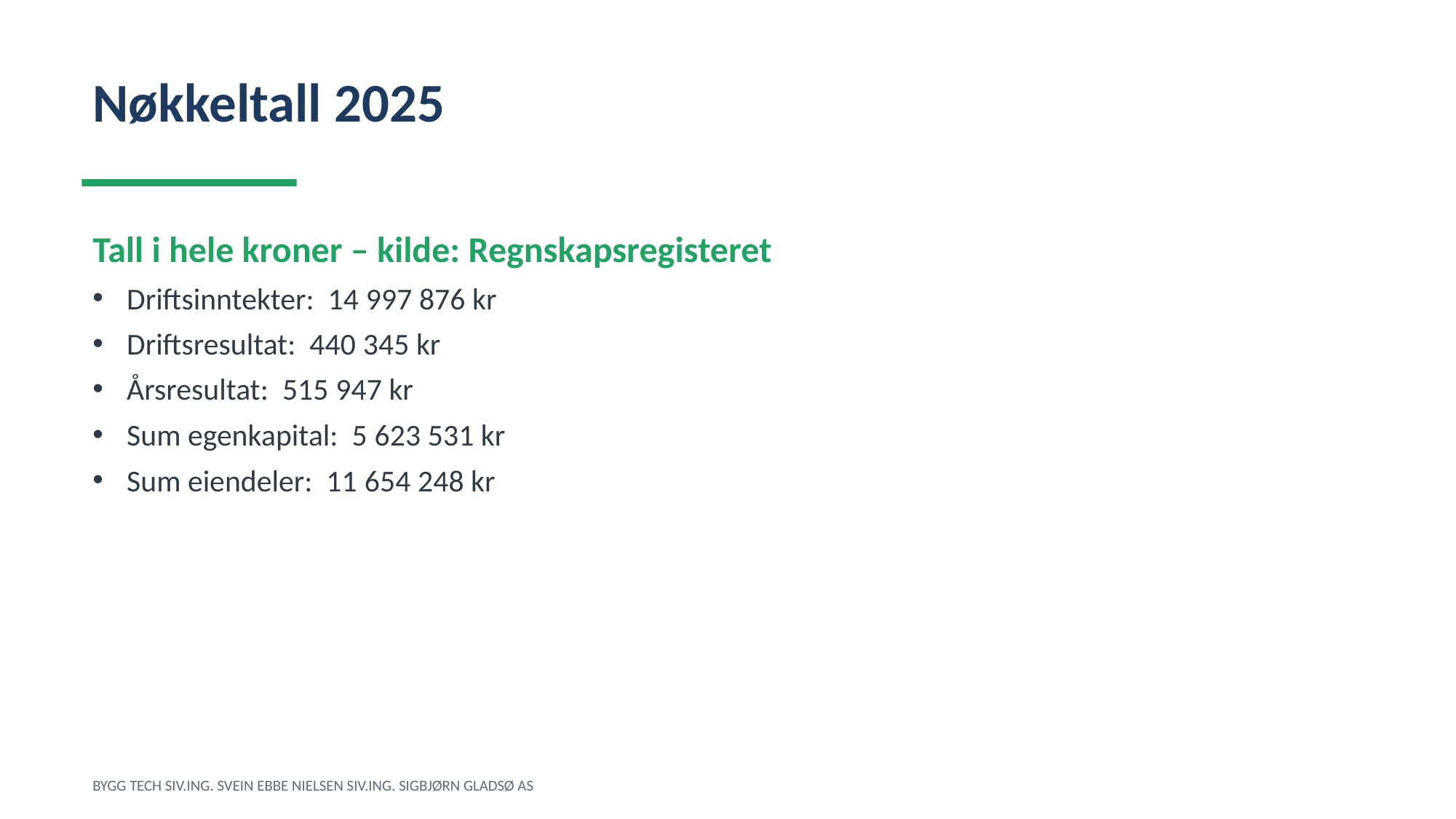

Nøkkeltall 2025

Tall i hele kroner – kilde: Regnskapsregisteret
Driftsinntekter:  14 997 876 kr
Driftsresultat:  440 345 kr
Årsresultat:  515 947 kr
Sum egenkapital:  5 623 531 kr
Sum eiendeler:  11 654 248 kr
BYGG TECH SIV.ING. SVEIN EBBE NIELSEN SIV.ING. SIGBJØRN GLADSØ AS